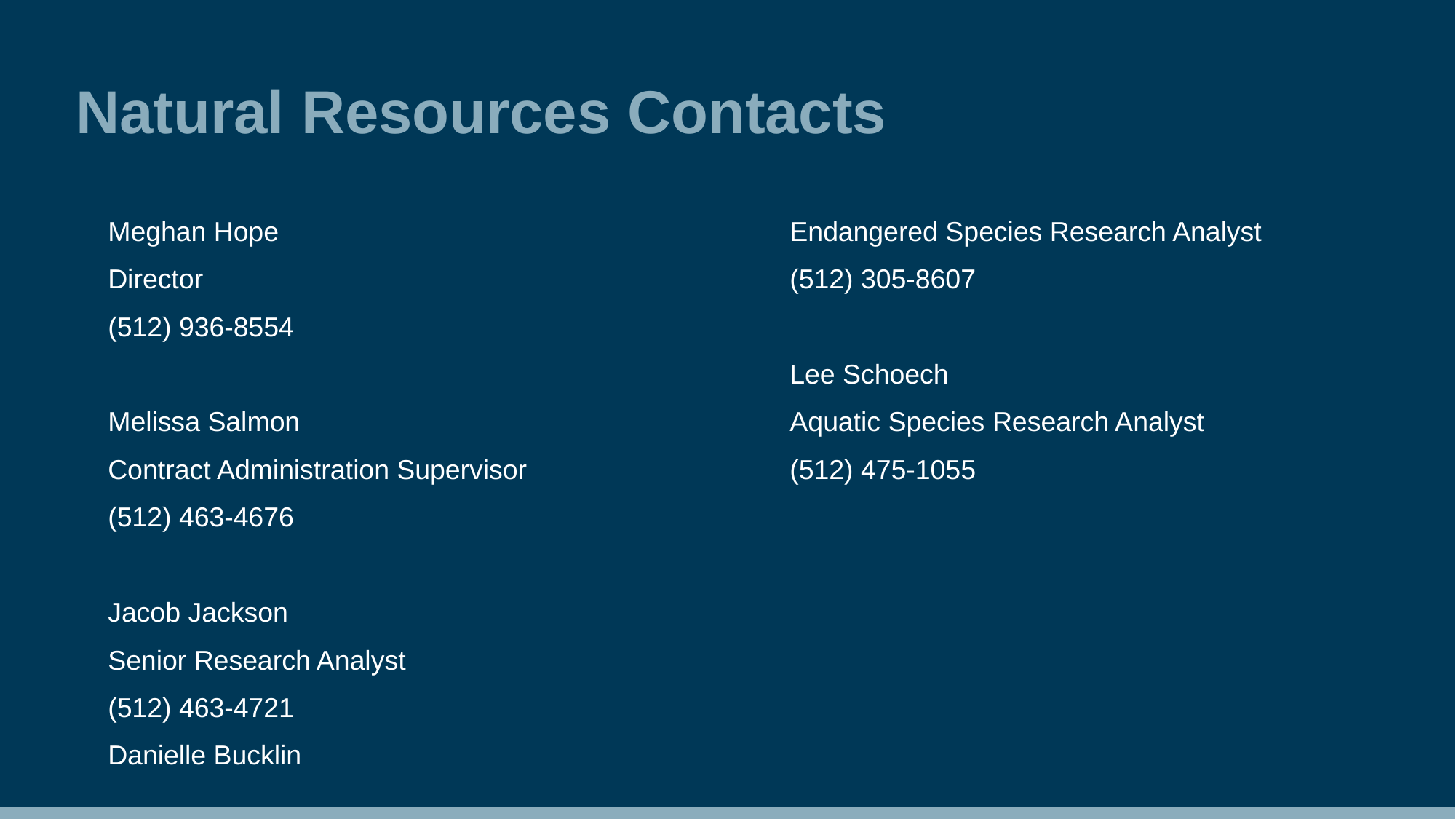

# Natural Resources Contacts
Meghan Hope
Director
(512) 936-8554

Melissa Salmon
Contract Administration Supervisor
(512) 463-4676

Jacob Jackson
Senior Research Analyst
(512) 463-4721
Danielle Bucklin
Endangered Species Research Analyst
(512) 305-8607

Lee Schoech
Aquatic Species Research Analyst
(512) 475-1055